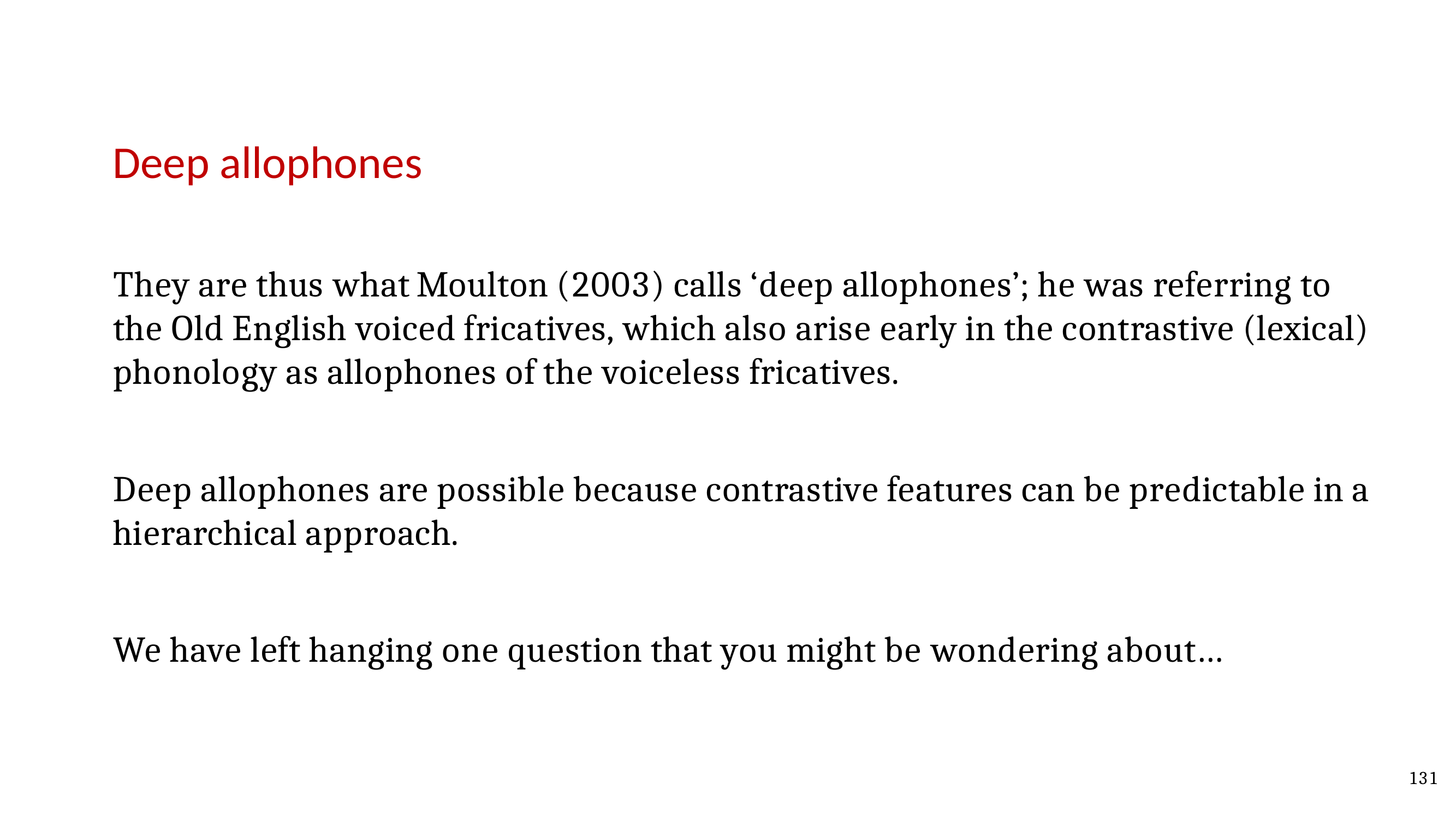

Deep allophones
They are thus what Moulton (2003) calls ‘deep allophones’; he was referring to the Old English voiced fricatives, which also arise early in the contrastive (lexical) phonology as allophones of the voiceless fricatives.
Deep allophones are possible because contrastive features can be predictable in a hierarchical approach.
We have left hanging one question that you might be wondering about…
131